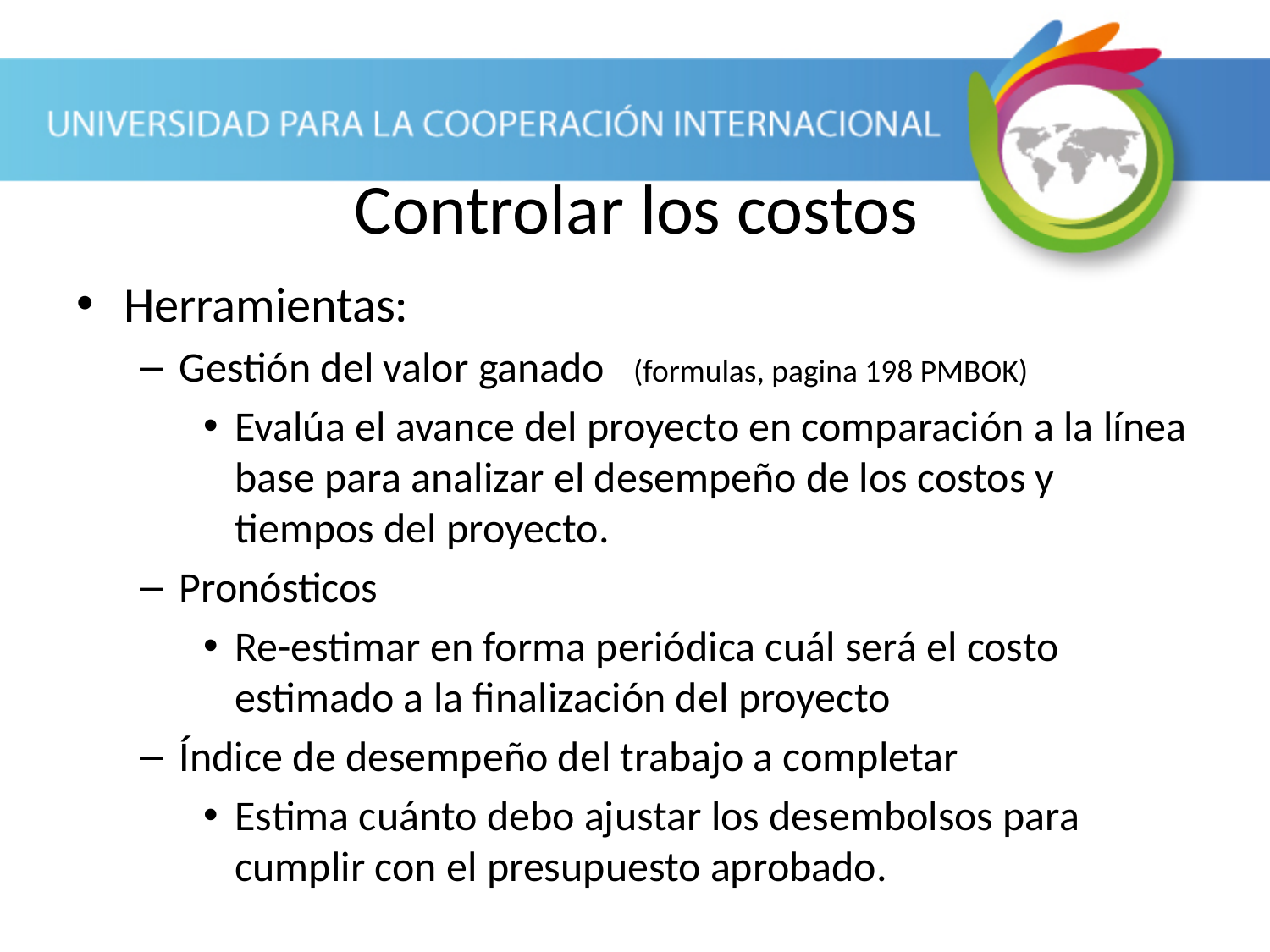

# Controlar los costos
Herramientas:
Gestión del valor ganado   (formulas, pagina 198 PMBOK)
Evalúa el avance del proyecto en comparación a la línea base para analizar el desempeño de los costos y tiempos del proyecto.
Pronósticos
Re-estimar en forma periódica cuál será el costo estimado a la finalización del proyecto
Índice de desempeño del trabajo a completar
Estima cuánto debo ajustar los desembolsos para cumplir con el presupuesto aprobado.